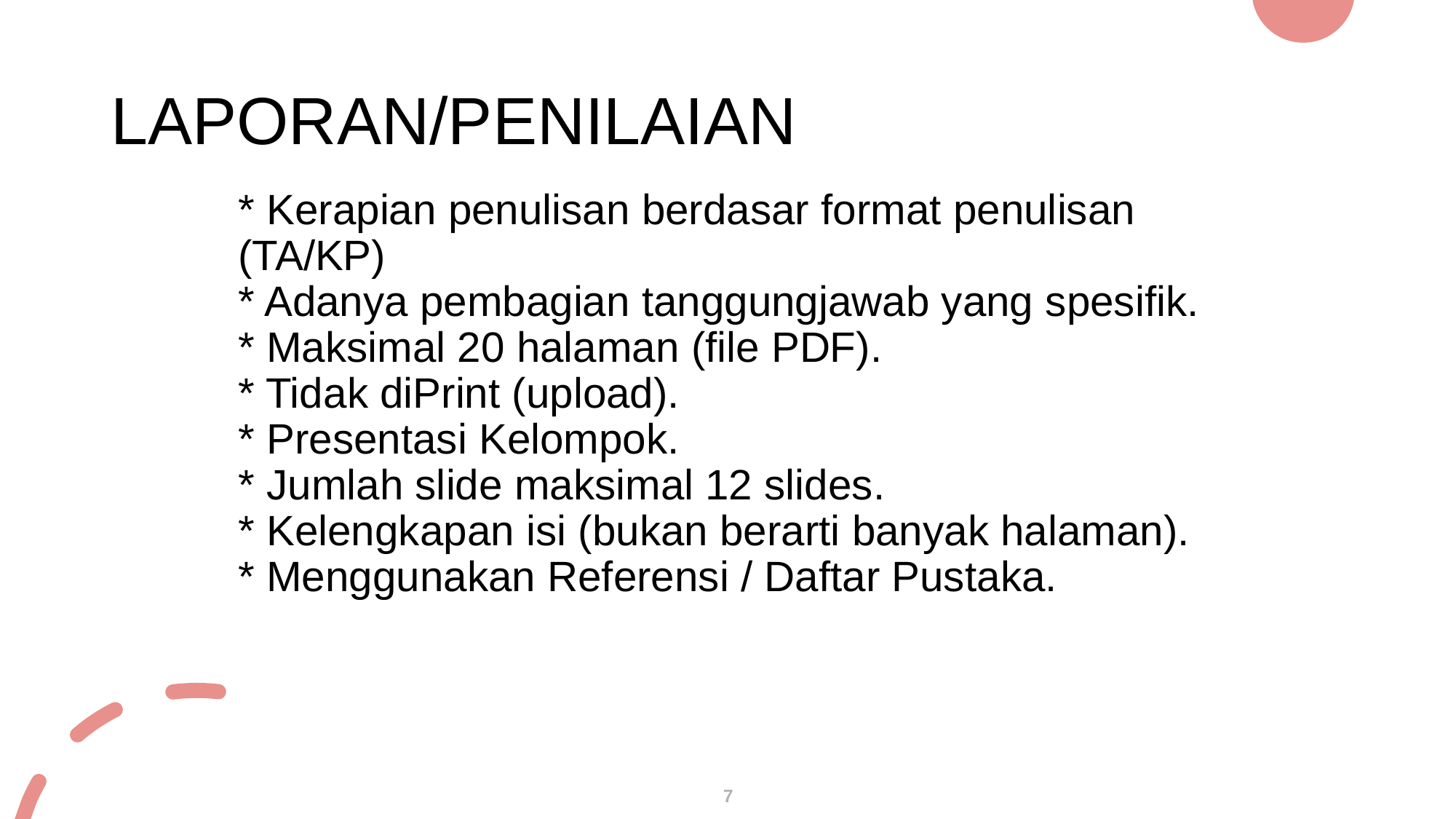

# LAPORAN/PENILAIAN
* Kerapian penulisan berdasar format penulisan (TA/KP)
* Adanya pembagian tanggungjawab yang spesifik.
* Maksimal 20 halaman (file PDF).
* Tidak diPrint (upload).
* Presentasi Kelompok.
* Jumlah slide maksimal 12 slides.
* Kelengkapan isi (bukan berarti banyak halaman).
* Menggunakan Referensi / Daftar Pustaka.
7